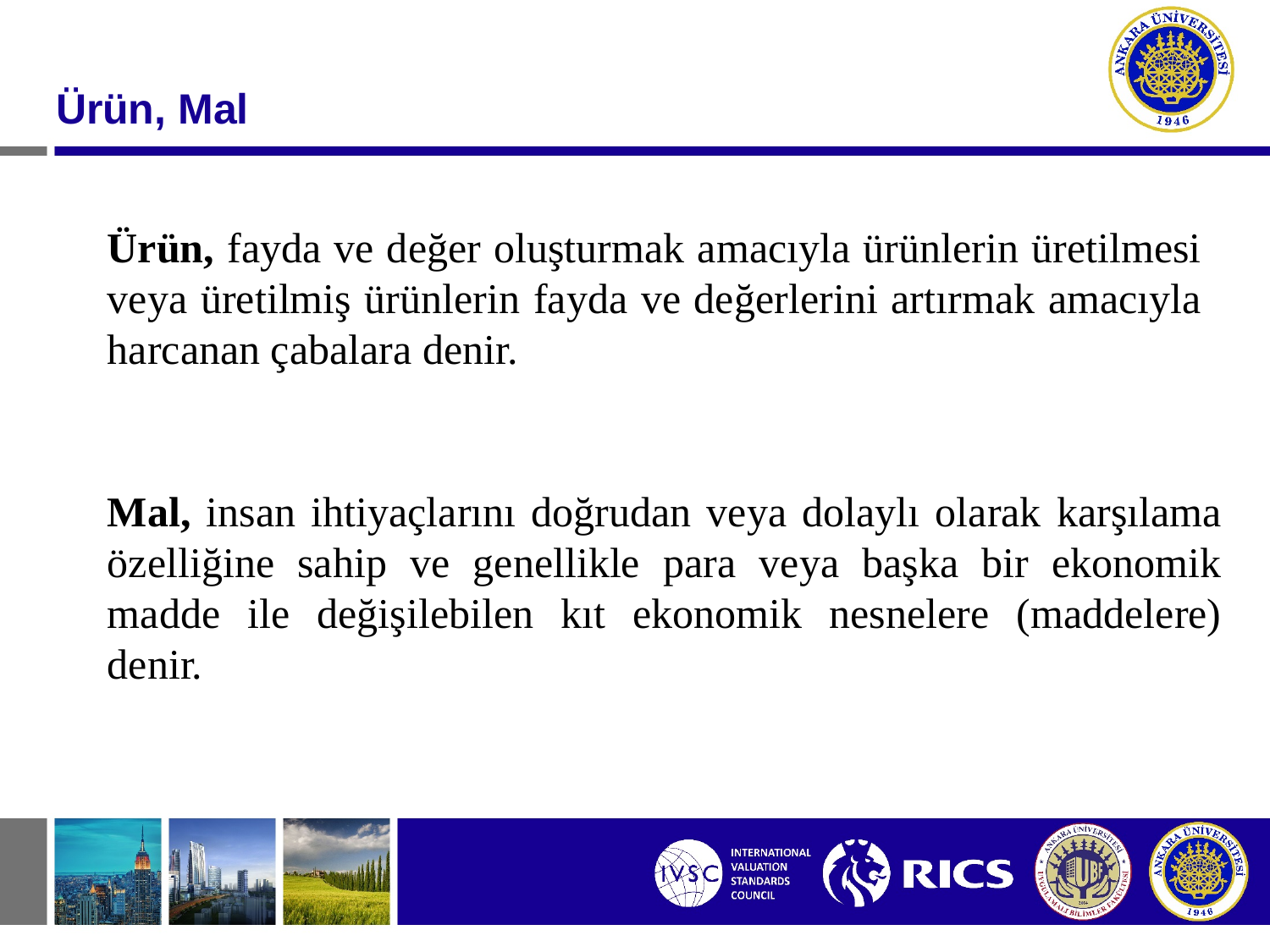

#
Ürün, Mal

Ürün, fayda ve değer oluşturmak amacıyla ürünlerin üretilmesi veya üretilmiş ürünlerin fayda ve değerlerini artırmak amacıyla harcanan çabalara denir.

Mal, insan ihtiyaçlarını doğrudan veya dolaylı olarak karşılama özelliğine sahip ve genellikle para veya başka bir ekonomik madde ile değişilebilen kıt ekonomik nesnelere (maddelere) denir.